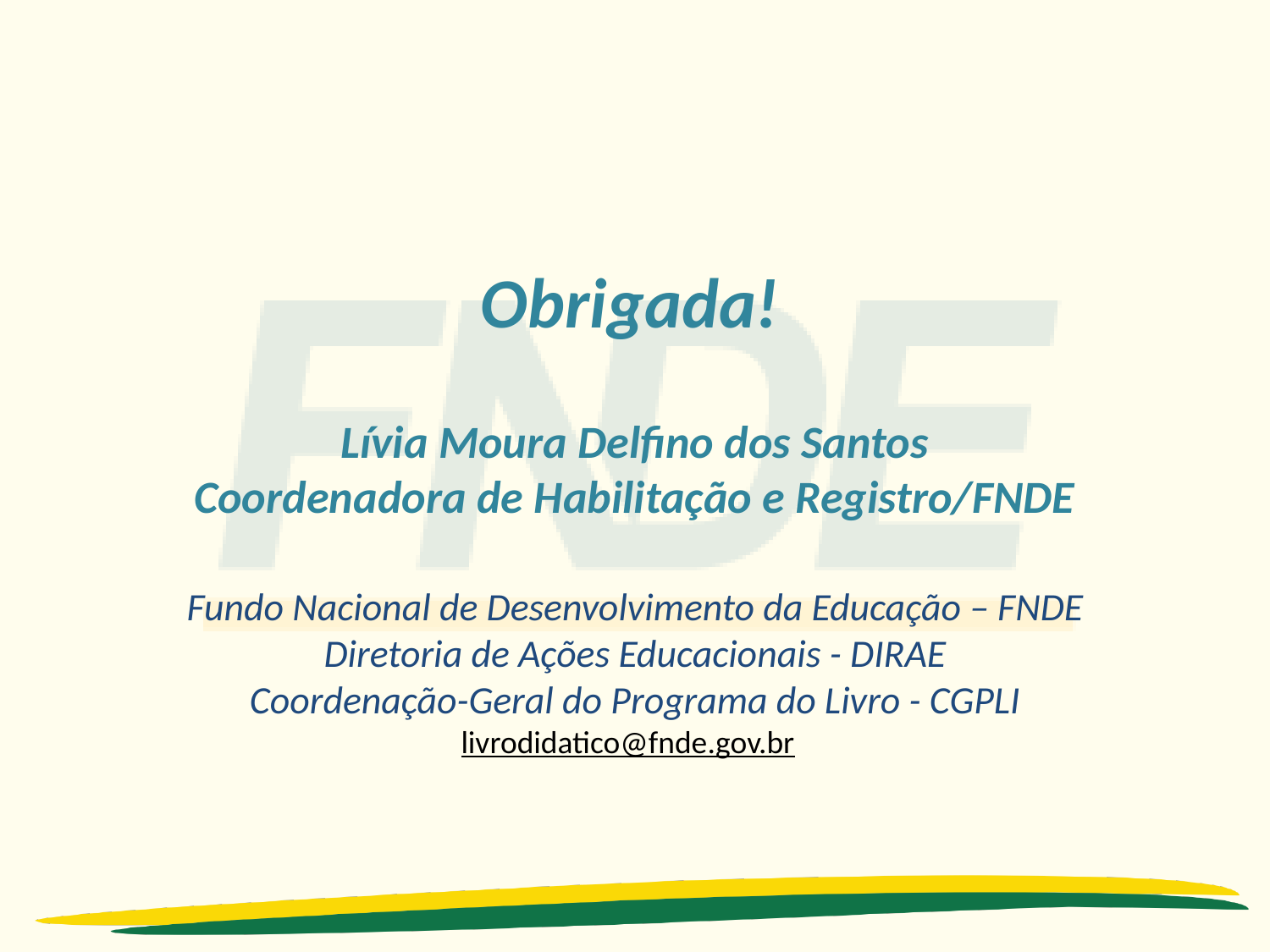

Obrigada!
Lívia Moura Delfino dos Santos
Coordenadora de Habilitação e Registro/FNDE
Fundo Nacional de Desenvolvimento da Educação – FNDE
Diretoria de Ações Educacionais - DIRAE
Coordenação-Geral do Programa do Livro - CGPLI
livrodidatico@fnde.gov.br